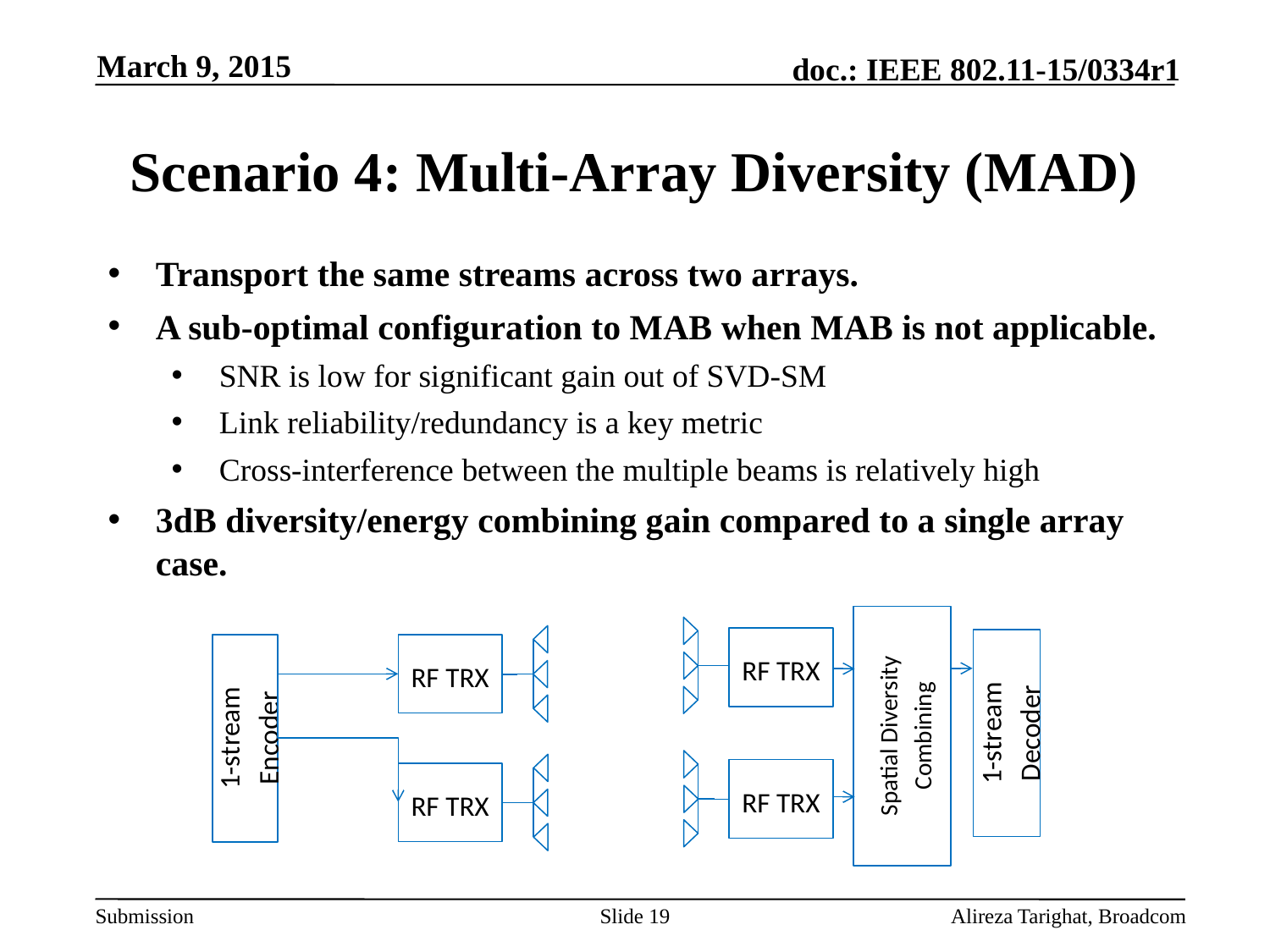

March 9, 2015
# Scenario 4: Multi-Array Diversity (MAD)
Transport the same streams across two arrays.
A sub-optimal configuration to MAB when MAB is not applicable.
SNR is low for significant gain out of SVD-SM
Link reliability/redundancy is a key metric
Cross-interference between the multiple beams is relatively high
3dB diversity/energy combining gain compared to a single array case.

RF TRX
RF TRX
Spatial Diversity Combining
1-stream Decoder
1-stream Encoder

RF TRX
RF TRX
Slide 19
Alireza Tarighat, Broadcom